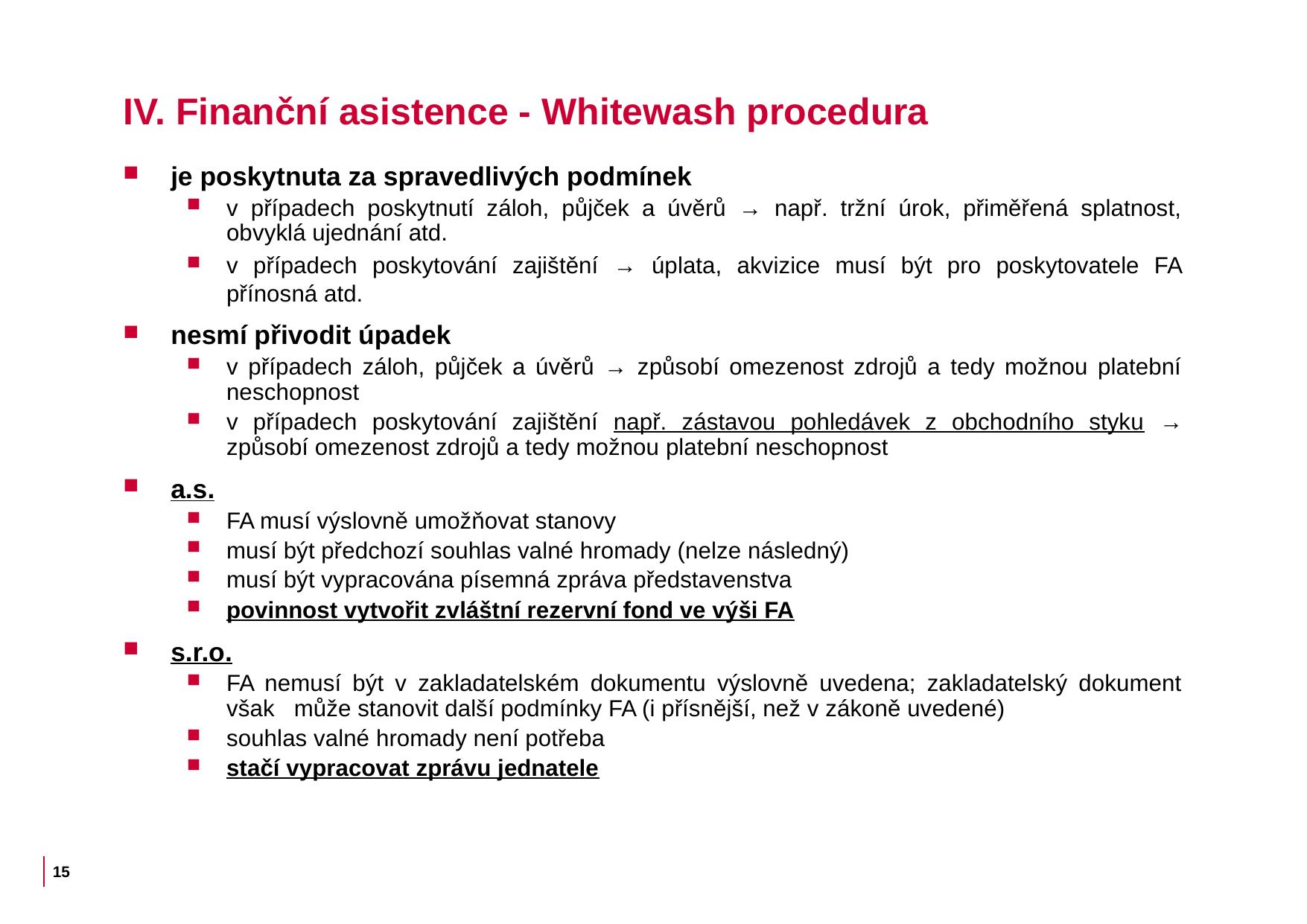

# IV. Finanční asistence - Whitewash procedura
je poskytnuta za spravedlivých podmínek
v případech poskytnutí záloh, půjček a úvěrů → např. tržní úrok, přiměřená splatnost, obvyklá ujednání atd.
v případech poskytování zajištění → úplata, akvizice musí být pro poskytovatele FA přínosná atd.
nesmí přivodit úpadek
v případech záloh, půjček a úvěrů → způsobí omezenost zdrojů a tedy možnou platební neschopnost
v případech poskytování zajištění např. zástavou pohledávek z obchodního styku → způsobí omezenost zdrojů a tedy možnou platební neschopnost
a.s.
FA musí výslovně umožňovat stanovy
musí být předchozí souhlas valné hromady (nelze následný)
musí být vypracována písemná zpráva představenstva
povinnost vytvořit zvláštní rezervní fond ve výši FA
s.r.o.
FA nemusí být v zakladatelském dokumentu výslovně uvedena; zakladatelský dokument však   může stanovit další podmínky FA (i přísnější, než v zákoně uvedené)
souhlas valné hromady není potřeba
stačí vypracovat zprávu jednatele
15